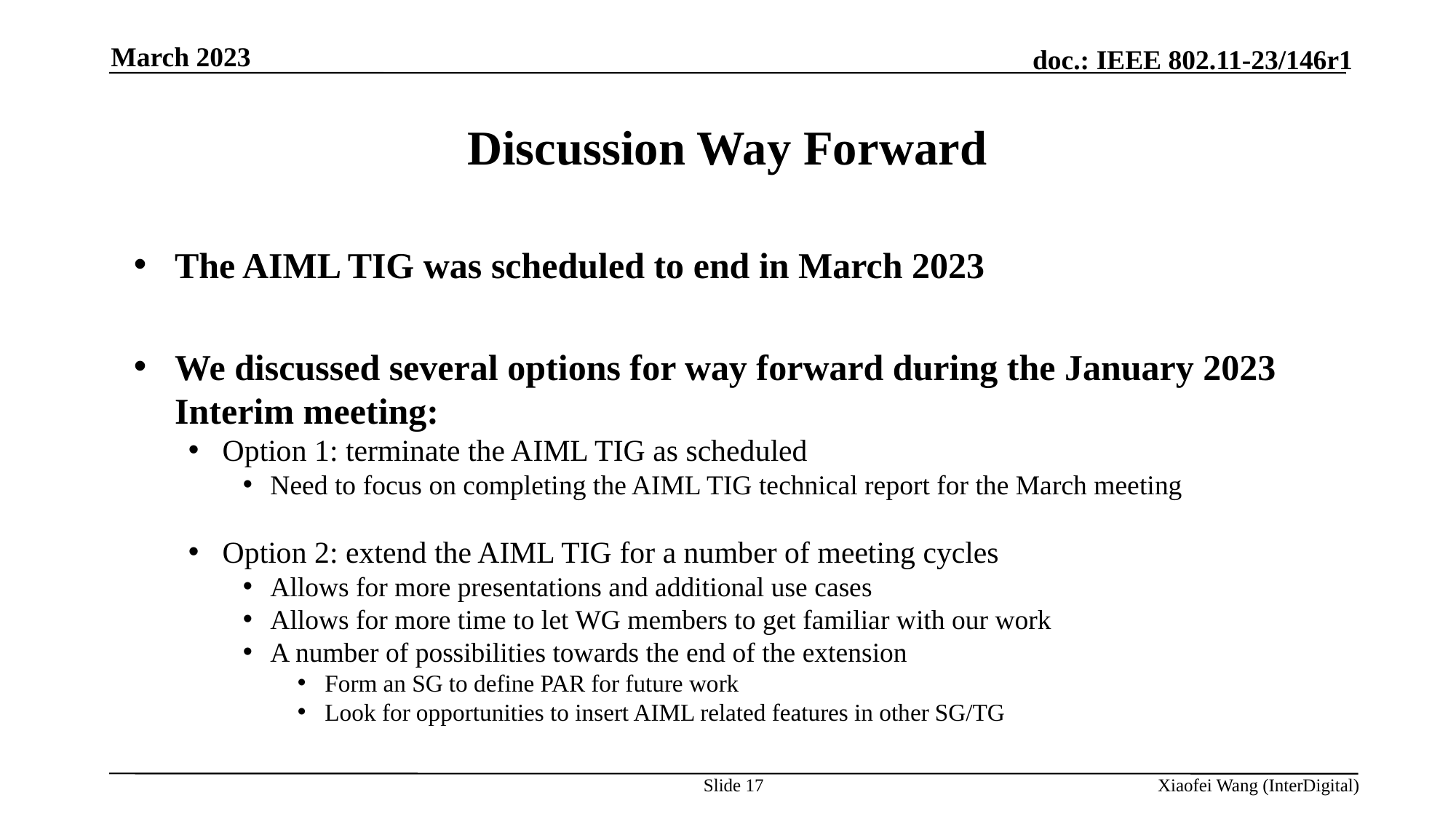

March 2023
# Discussion Way Forward
The AIML TIG was scheduled to end in March 2023

We discussed several options for way forward during the January 2023 Interim meeting:
Option 1: terminate the AIML TIG as scheduled
Need to focus on completing the AIML TIG technical report for the March meeting

Option 2: extend the AIML TIG for a number of meeting cycles
Allows for more presentations and additional use cases
Allows for more time to let WG members to get familiar with our work
A number of possibilities towards the end of the extension
Form an SG to define PAR for future work
Look for opportunities to insert AIML related features in other SG/TG
Slide 17
Xiaofei Wang (InterDigital)